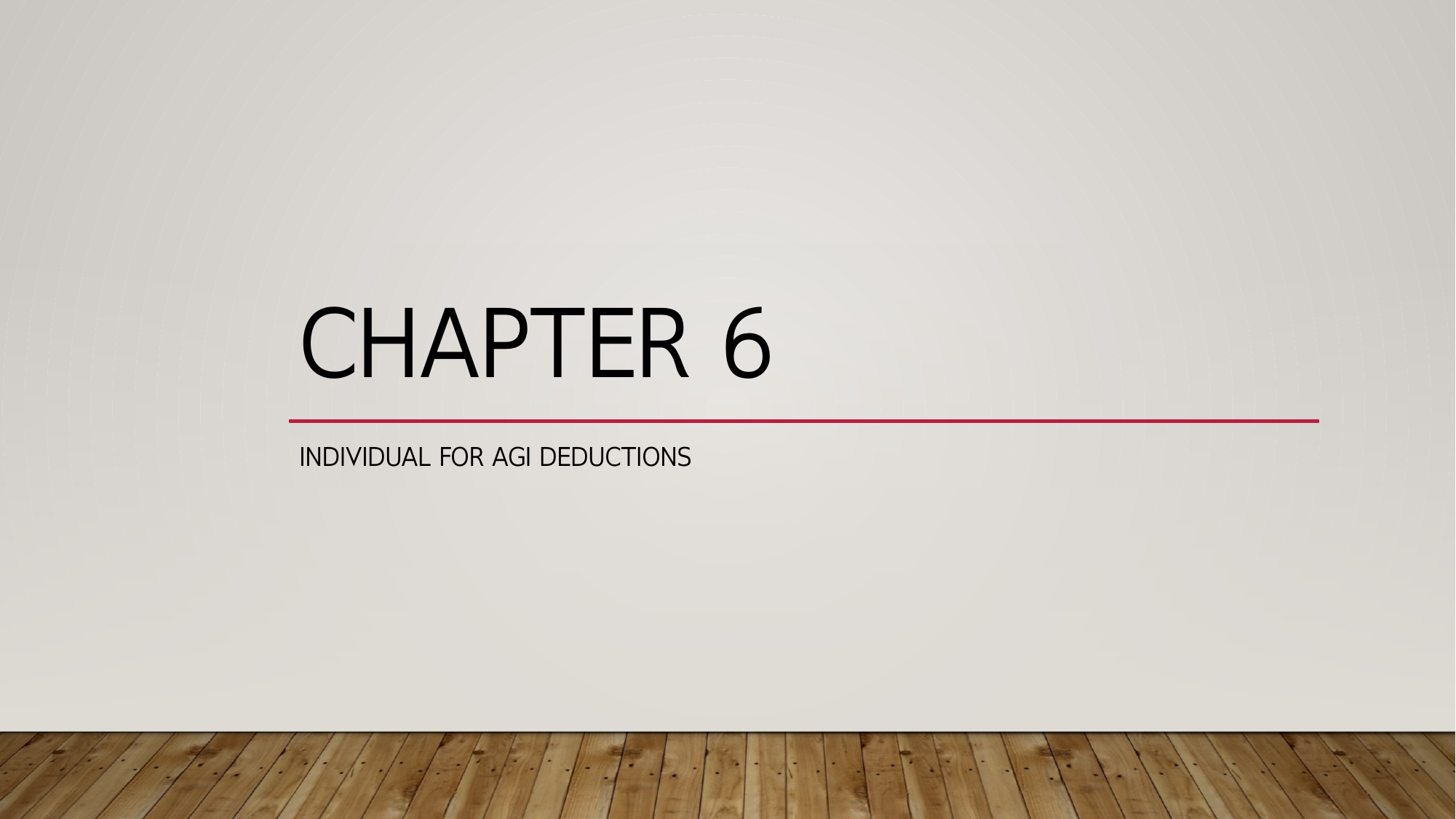

# Chapter 6
Individual for agi deductions